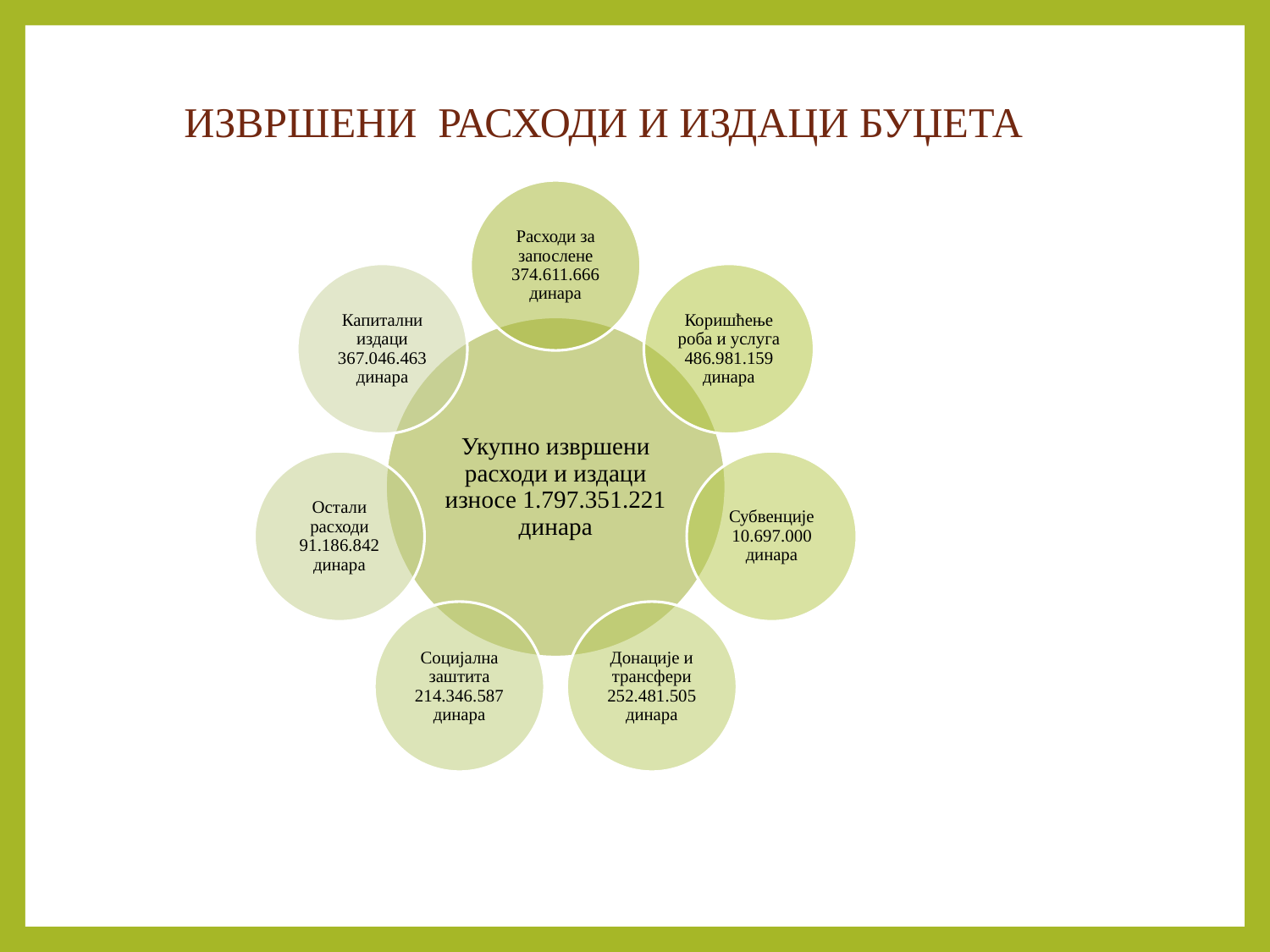

ИЗВРШЕНИ  РАСХОДИ И ИЗДАЦИ БУЏЕТА
Укупно извршени расходи и издаци износе 1.797.351.221 динара
Расходи за запослене 374.611.666 динара
Коришћење роба и услуга 486.981.159 динара
Субвенције 10.697.000 динара
Донације и трансфери 252.481.505 динара
Социјална заштита 214.346.587 динара
Остали расходи 91.186.842 динара
Капитални издаци 367.046.463 динара